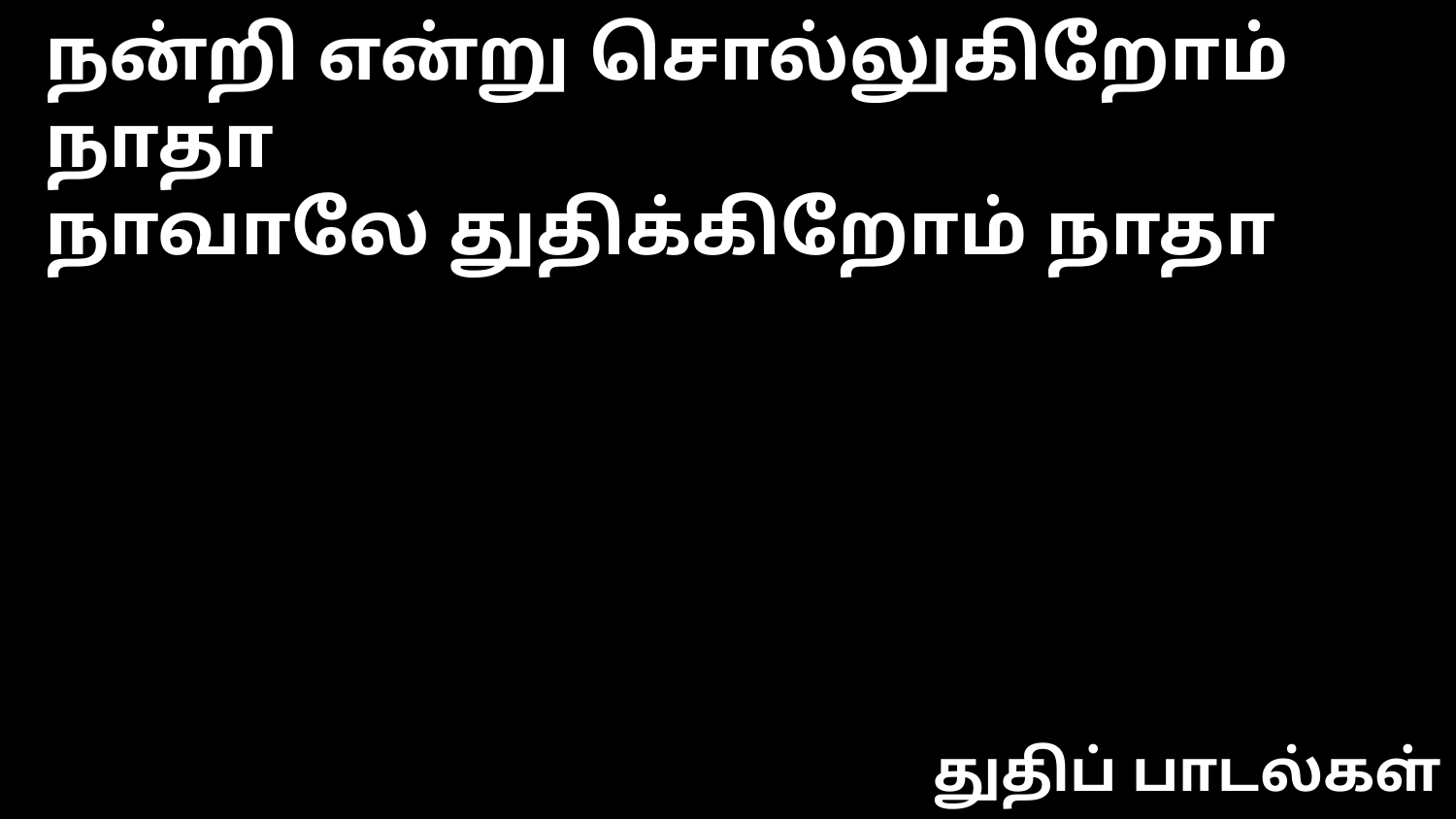

நன்றி என்று சொல்லுகிறோம் நாதா
நாவாலே துதிக்கிறோம் நாதா

துதிப் பாடல்கள்